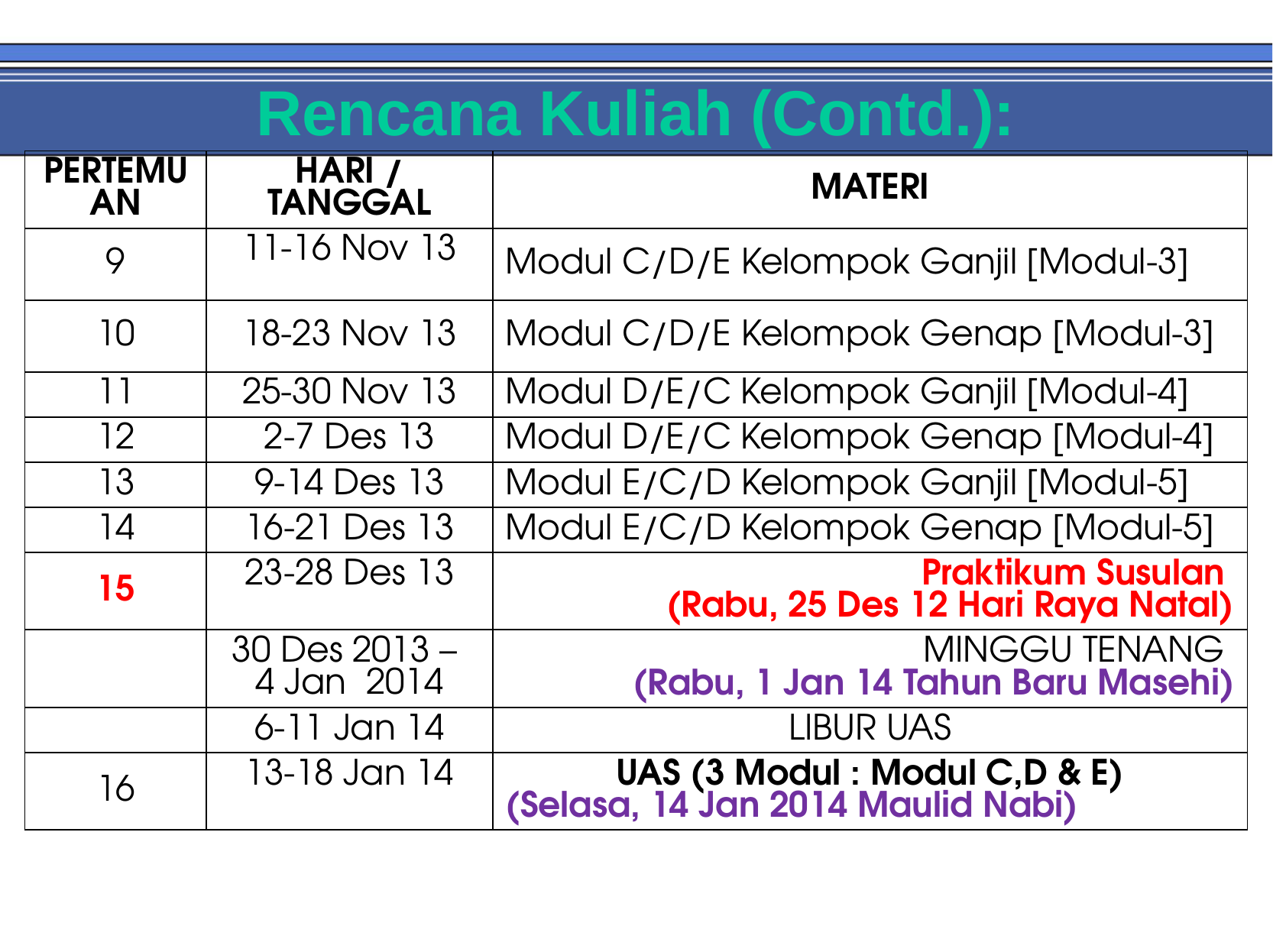

# Rencana Kuliah (Contd.):
| PERTEMUAN | HARI / TANGGAL | MATERI |
| --- | --- | --- |
| 9 | 11-16 Nov 13 | Modul C/D/E Kelompok Ganjil [Modul-3] |
| 10 | 18-23 Nov 13 | Modul C/D/E Kelompok Genap [Modul-3] |
| 11 | 25-30 Nov 13 | Modul D/E/C Kelompok Ganjil [Modul-4] |
| 12 | 2-7 Des 13 | Modul D/E/C Kelompok Genap [Modul-4] |
| 13 | 9-14 Des 13 | Modul E/C/D Kelompok Ganjil [Modul-5] |
| 14 | 16-21 Des 13 | Modul E/C/D Kelompok Genap [Modul-5] |
| 15 | 23-28 Des 13 | Praktikum Susulan (Rabu, 25 Des 12 Hari Raya Natal) |
|  | 30 Des 2013 – 4 Jan 2014 | MINGGU TENANG (Rabu, 1 Jan 14 Tahun Baru Masehi) |
|  | 6-11 Jan 14 | LIBUR UAS |
| 16 | 13-18 Jan 14 | UAS (3 Modul : Modul C,D & E) (Selasa, 14 Jan 2014 Maulid Nabi) |